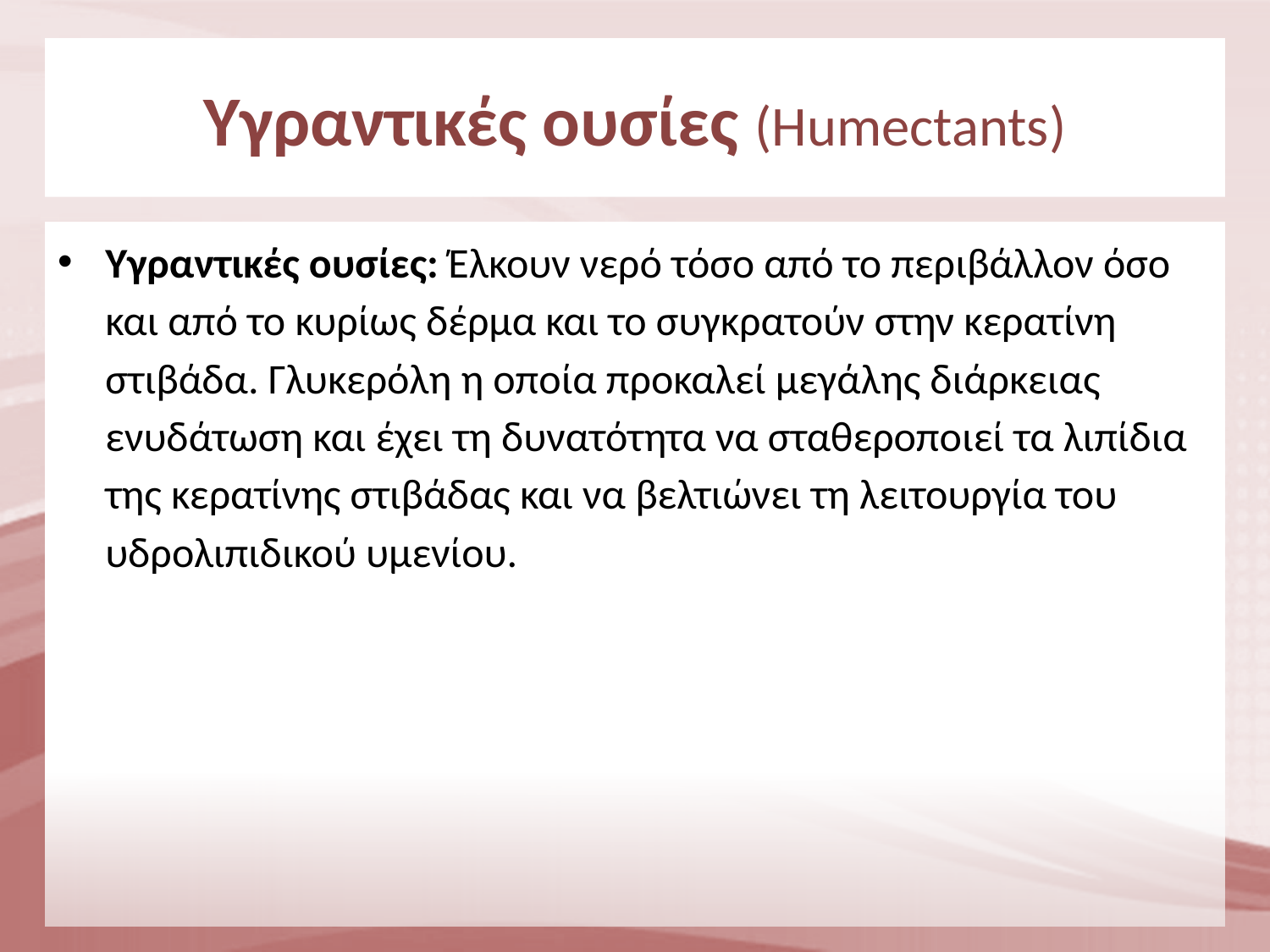

# Υγραντικές ουσίες (Ηumectants)
Υγραντικές ουσίες: Έλκουν νερό τόσο από το περιβάλλον όσο και από το κυρίως δέρμα και το συγκρατούν στην κερατίνη στιβάδα. Γλυκερόλη η οποία προκαλεί μεγάλης διάρκειας ενυδάτωση και έχει τη δυνατότητα να σταθεροποιεί τα λιπίδια της κερατίνης στιβάδας και να βελτιώνει τη λειτουργία του υδρολιπιδικού υμενίου.